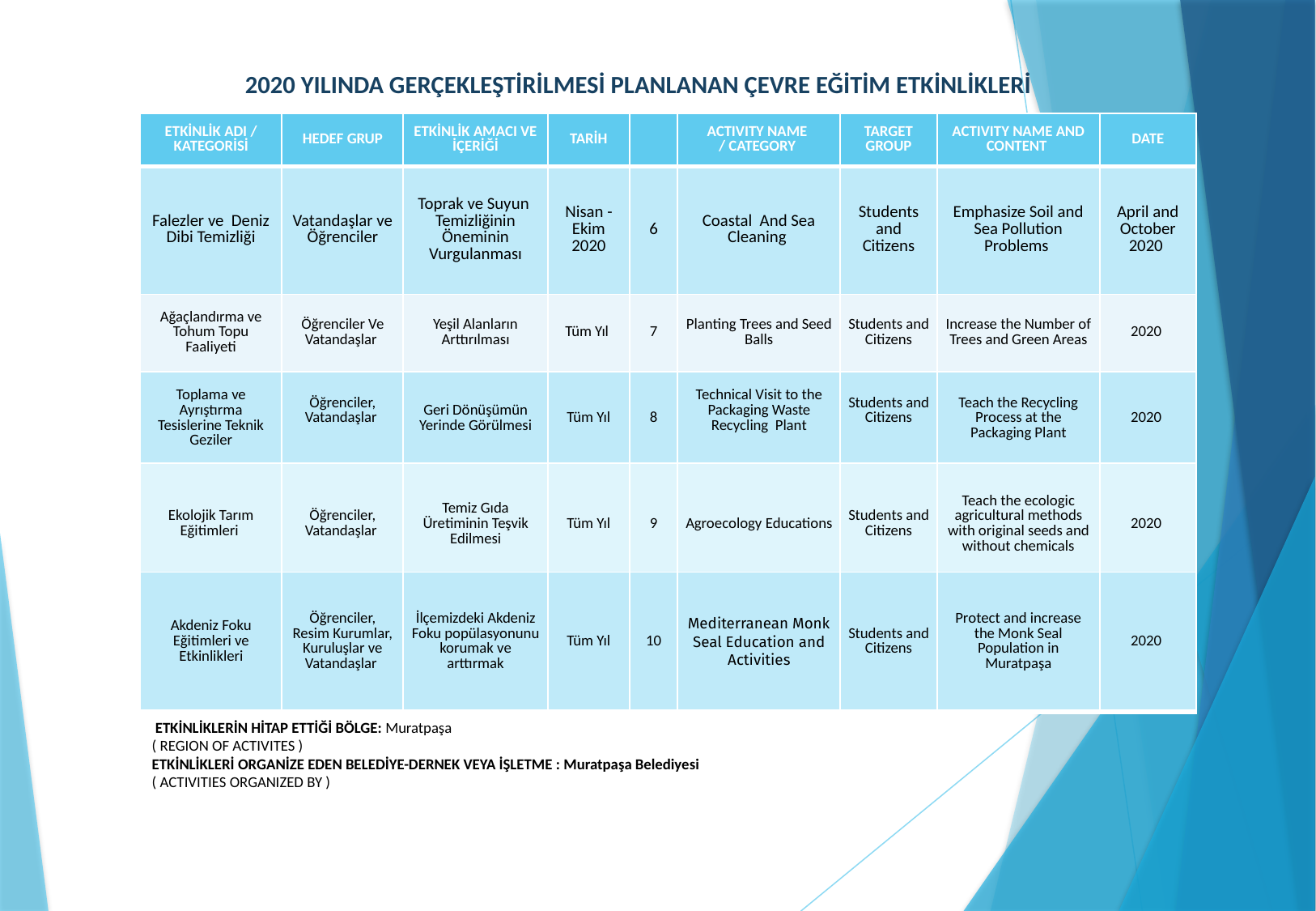

# 2020 YILINDA GERÇEKLEŞTİRİLMESİ PLANLANAN ÇEVRE EĞİTİM ETKİNLİKLERİ
| ETKİNLİK ADI / KATEGORİSİ | HEDEF GRUP | ETKİNLİK AMACI VE İÇERİĞİ | TARİH |  | ACTIVITY NAME / CATEGORY | TARGET GROUP | ACTIVITY NAME AND CONTENT | DATE |
| --- | --- | --- | --- | --- | --- | --- | --- | --- |
| Falezler ve Deniz Dibi Temizliği | Vatandaşlar ve Öğrenciler | Toprak ve Suyun Temizliğinin Öneminin Vurgulanması | Nisan - Ekim 2020 | 6 | Coastal And Sea Cleaning | Students and Citizens | Emphasize Soil and Sea Pollution Problems | April and October 2020 |
| Ağaçlandırma ve Tohum Topu Faaliyeti | Öğrenciler Ve Vatandaşlar | Yeşil Alanların Arttırılması | Tüm Yıl | 7 | Planting Trees and Seed Balls | Students and Citizens | Increase the Number of Trees and Green Areas | 2020 |
| Toplama ve Ayrıştırma Tesislerine Teknik Geziler | Öğrenciler, Vatandaşlar | Geri Dönüşümün Yerinde Görülmesi | Tüm Yıl | 8 | Technical Visit to the Packaging Waste Recycling Plant | Students and Citizens | Teach the Recycling Process at the Packaging Plant | 2020 |
| Ekolojik Tarım Eğitimleri | Öğrenciler, Vatandaşlar | Temiz Gıda Üretiminin Teşvik Edilmesi | Tüm Yıl | 9 | Agroecology Educations | Students and Citizens | Teach the ecologic agricultural methods with original seeds and without chemicals | 2020 |
| --- | --- | --- | --- | --- | --- | --- | --- | --- |
| Akdeniz Foku Eğitimleri ve Etkinlikleri | Öğrenciler, Resim Kurumlar, Kuruluşlar ve Vatandaşlar | İlçemizdeki Akdeniz Foku popülasyonunu korumak ve arttırmak | Tüm Yıl | 10 | Mediterranean Monk Seal Education and Activities | Students and Citizens | Protect and increase the Monk Seal Population in Muratpaşa | 2020 |
| --- | --- | --- | --- | --- | --- | --- | --- | --- |
 ETKİNLİKLERİN HİTAP ETTİĞİ BÖLGE: Muratpaşa
( REGION OF ACTIVITES )
ETKİNLİKLERİ ORGANİZE EDEN BELEDİYE-DERNEK VEYA İŞLETME : Muratpaşa Belediyesi
( ACTIVITIES ORGANIZED BY )